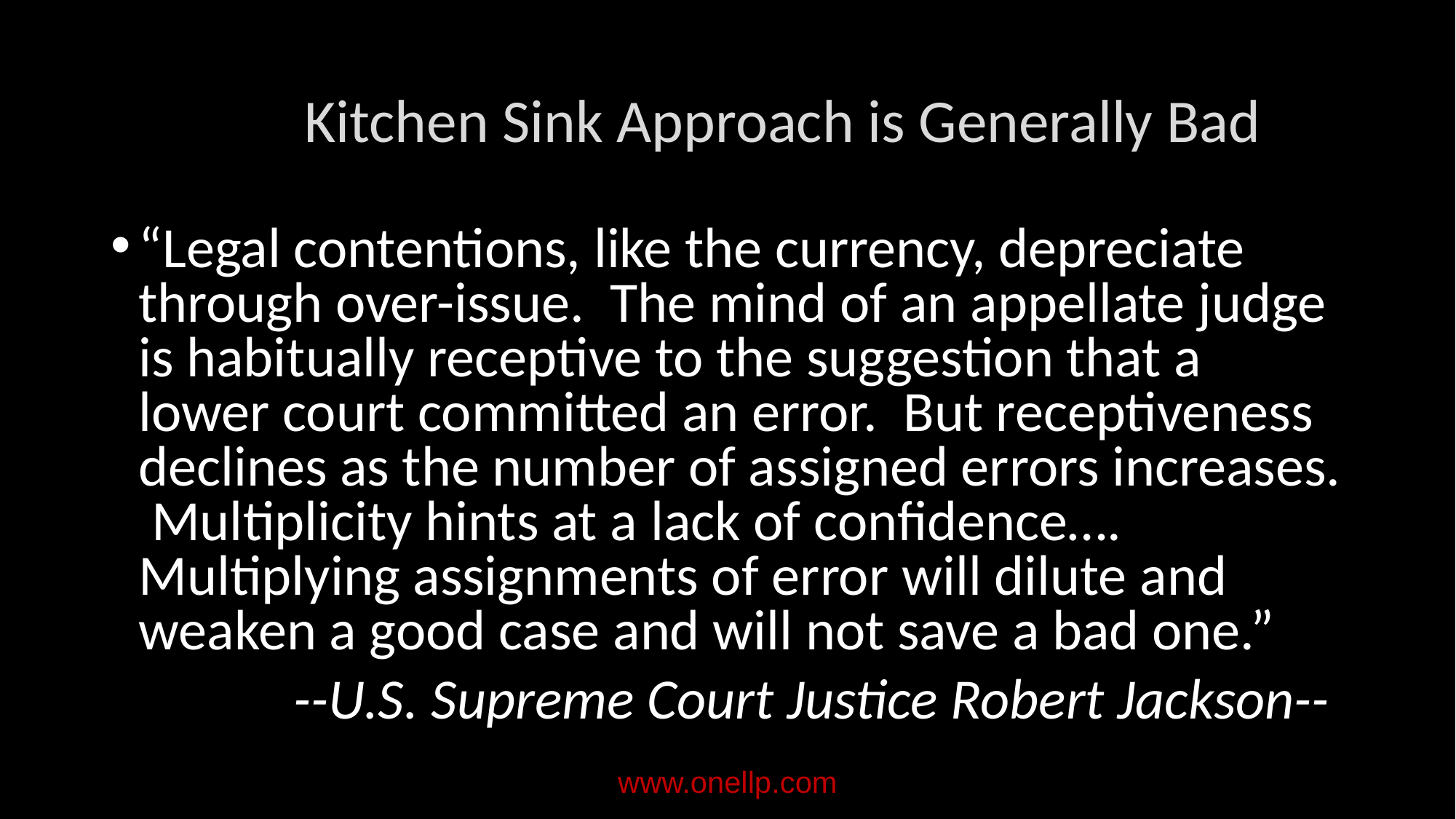

# Kitchen Sink Approach is Generally Bad
“Legal contentions, like the currency, depreciate through over-issue.  The mind of an appellate judge is habitually receptive to the suggestion that a lower court committed an error.  But receptiveness declines as the number of assigned errors increases.  Multiplicity hints at a lack of confidence…. Multiplying assignments of error will dilute and weaken a good case and will not save a bad one.”
	            --U.S. Supreme Court Justice Robert Jackson--

www.onellp.com